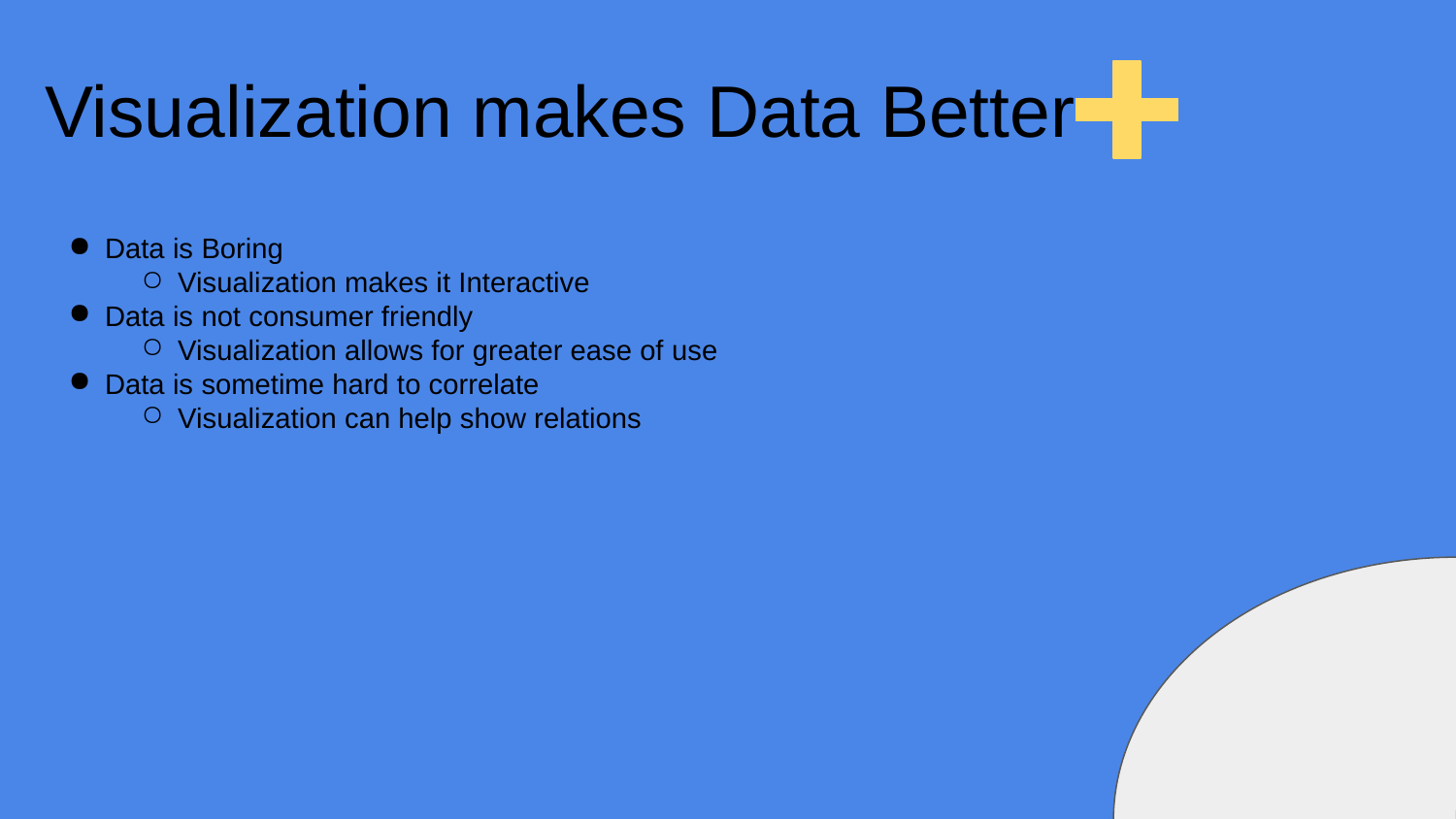

Visualization makes Data Better

Data is Boring
Visualization makes it Interactive
Data is not consumer friendly
Visualization allows for greater ease of use
Data is sometime hard to correlate
Visualization can help show relations